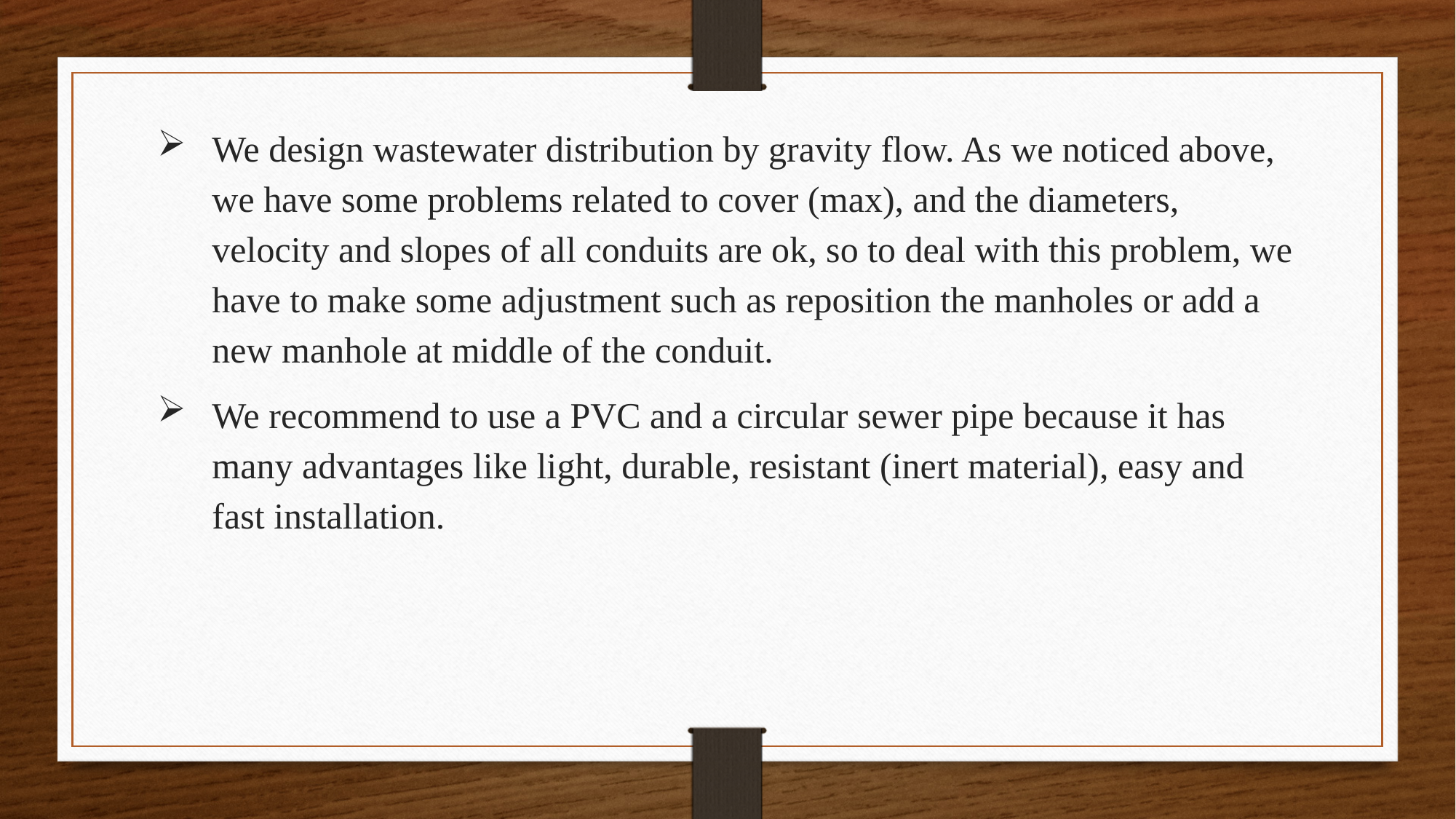

We design wastewater distribution by gravity flow. As we noticed above, we have some problems related to cover (max), and the diameters, velocity and slopes of all conduits are ok, so to deal with this problem, we have to make some adjustment such as reposition the manholes or add a new manhole at middle of the conduit.
We recommend to use a PVC and a circular sewer pipe because it has many advantages like light, durable, resistant (inert material), easy and fast installation.